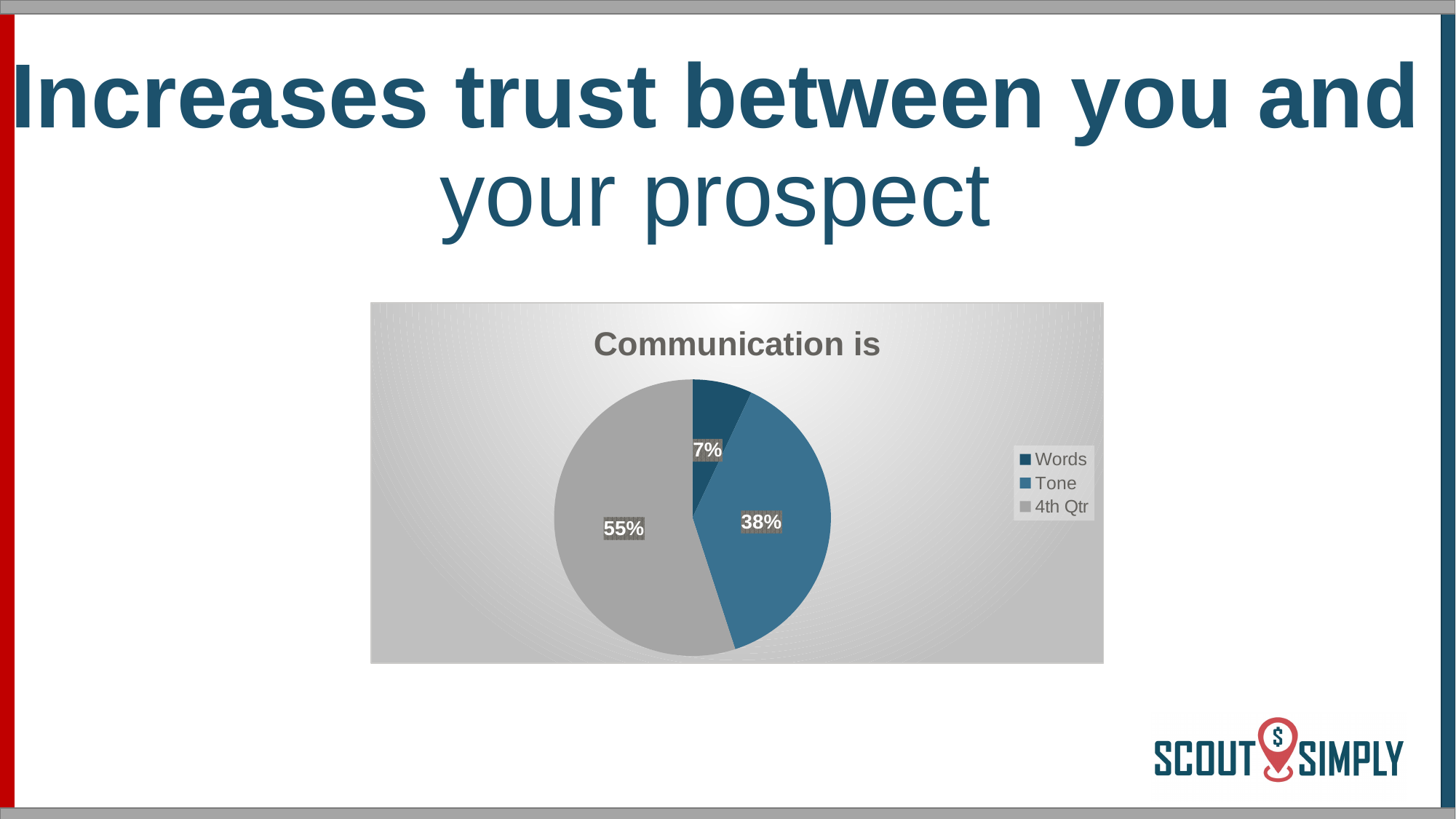

# Increases trust between you and your prospect

### Chart:

| Category | Communication is |
|---|---|
| Words | 0.07 |
| Tone | 0.38 |
| 4th Qtr | 0.55 |